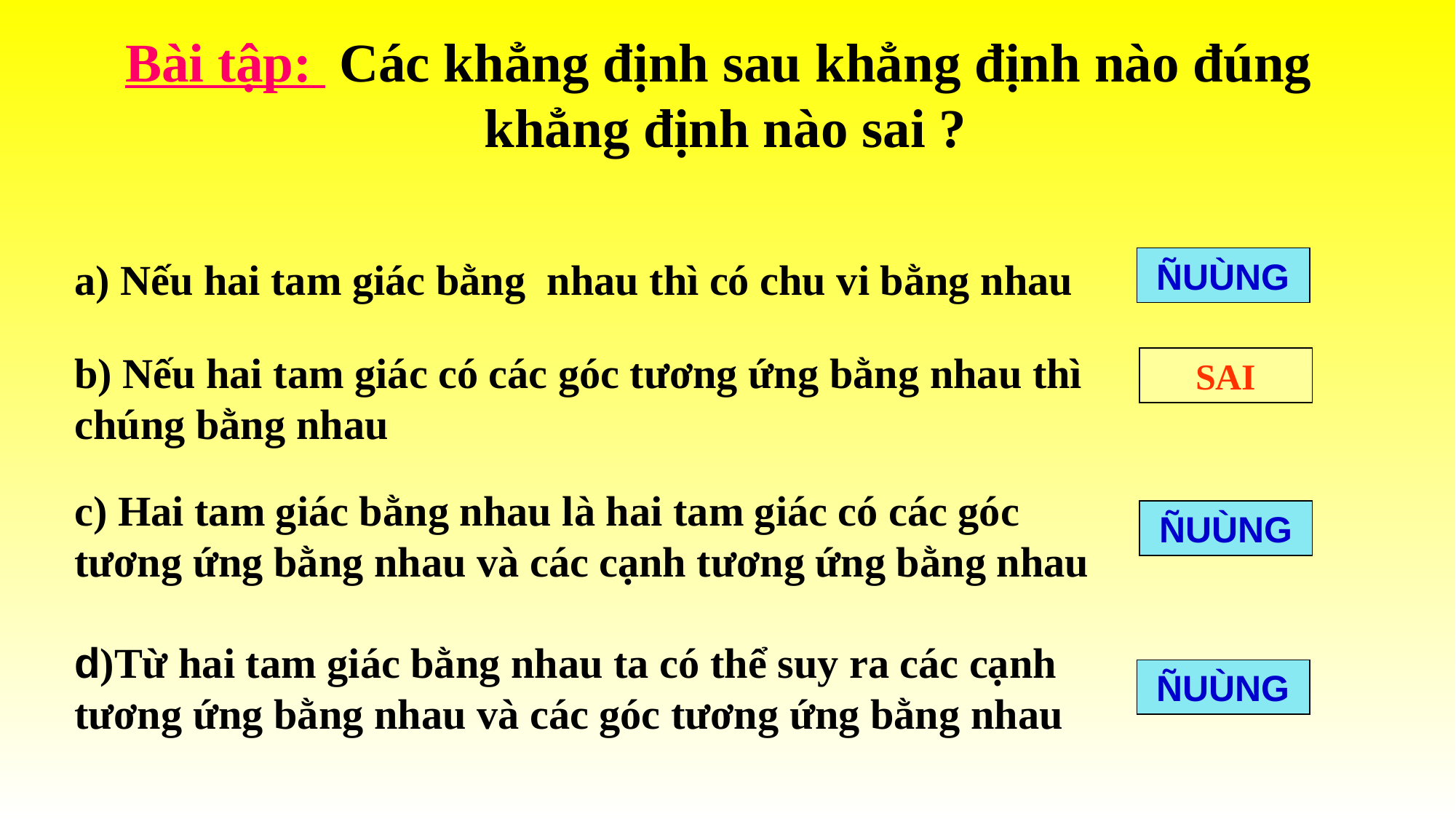

Bài tập:  Các khẳng định sau khẳng định nào đúng
 khẳng định nào sai ?
a) Nếu hai tam giác bằng  nhau thì có chu vi bằng nhau
ÑUÙNG
b) Nếu hai tam giác có các góc tương ứng bằng nhau thì chúng bằng nhau
SAI
c) Hai tam giác bằng nhau là hai tam giác có các góc tương ứng bằng nhau và các cạnh tương ứng bằng nhau
ÑUÙNG
d)Từ hai tam giác bằng nhau ta có thể suy ra các cạnh tương ứng bằng nhau và các góc tương ứng bằng nhau
ÑUÙNG